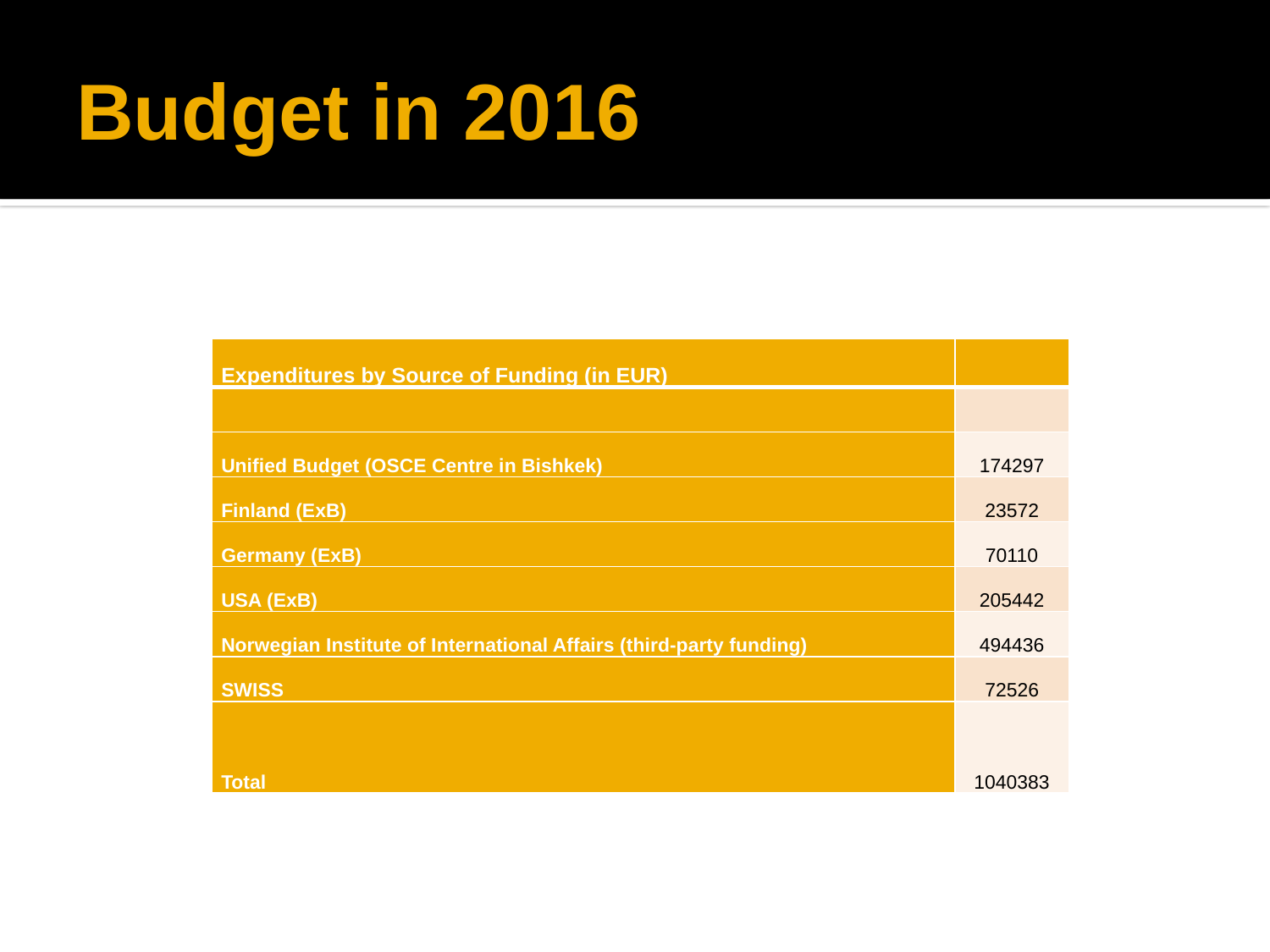

# Budget in 2016
| Expenditures by Source of Funding (in EUR) |  |
| --- | --- |
|  |  |
| Unified Budget (OSCE Centre in Bishkek) | 174297 |
| Finland (ExB) | 23572 |
| Germany (ExB) | 70110 |
| USA (ExB) | 205442 |
| Norwegian Institute of International Affairs (third-party funding) | 494436 |
| SWISS | 72526 |
| Total | 1040383 |